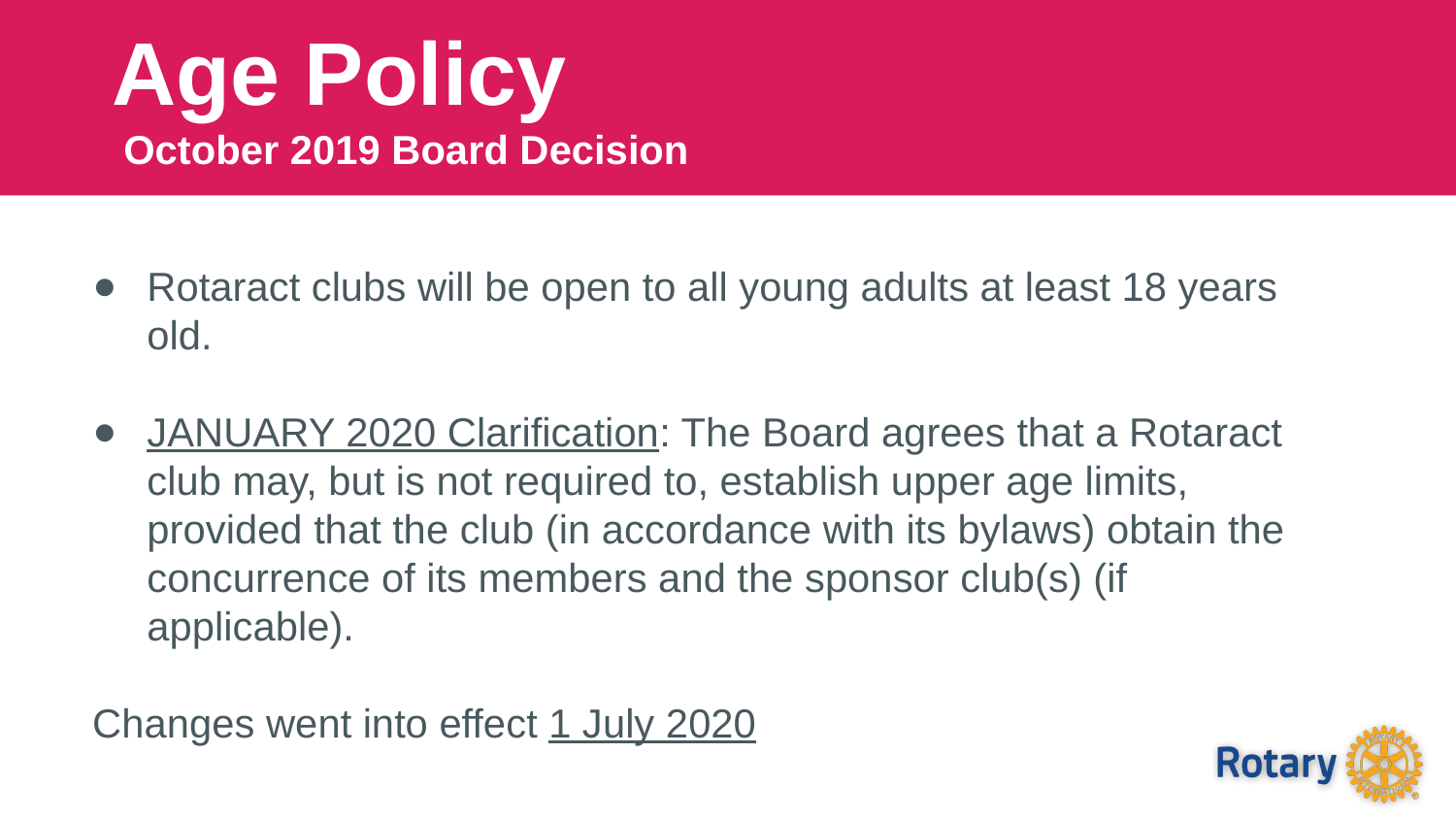

Age Policy
October 2019 Board Decision

Rotaract clubs will be open to all young adults at least 18 years old.
JANUARY 2020 Clarification: The Board agrees that a Rotaract club may, but is not required to, establish upper age limits, provided that the club (in accordance with its bylaws) obtain the concurrence of its members and the sponsor club(s) (if applicable).

Changes went into effect 1 July 2020